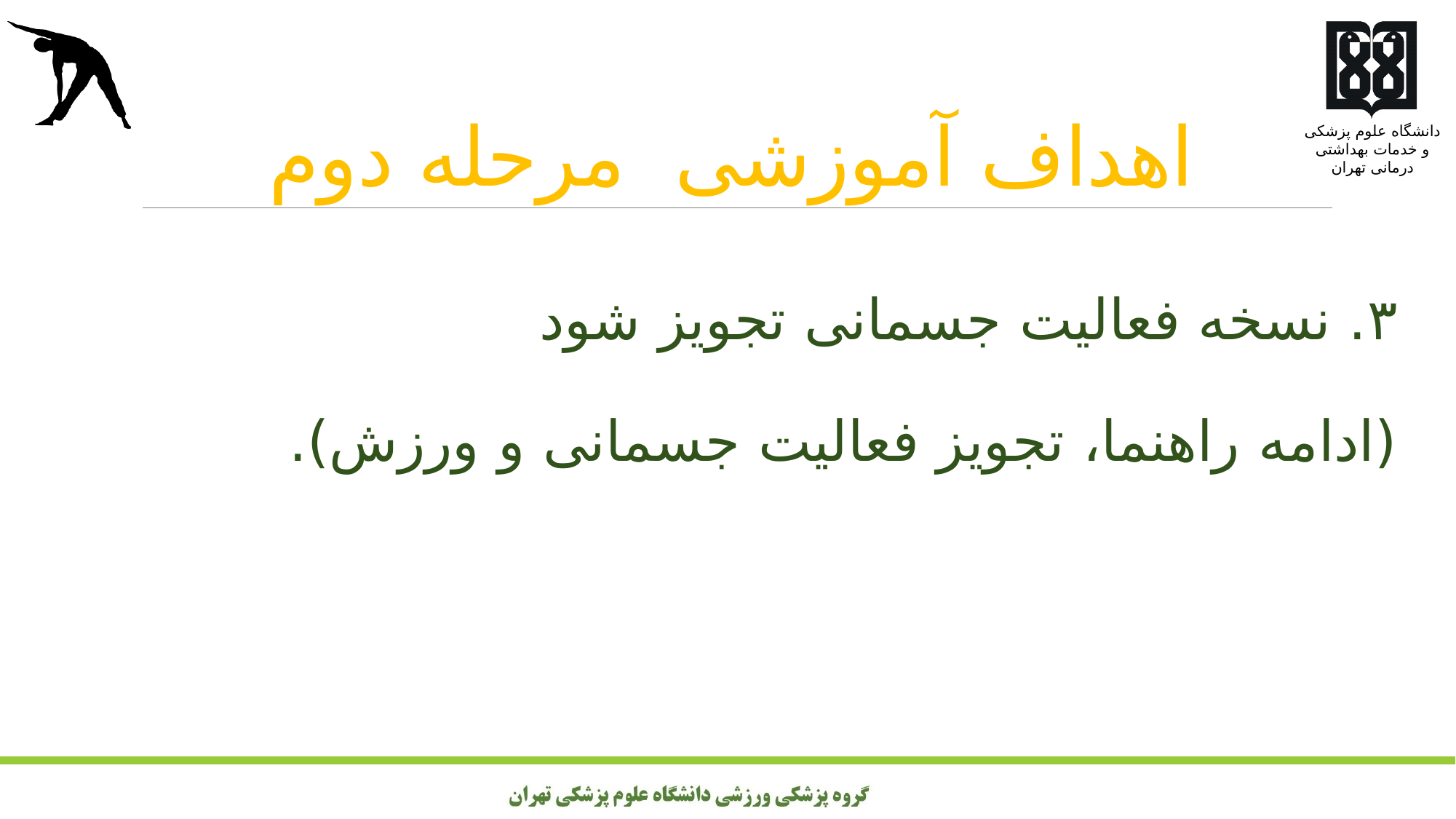

# اهداف آموزشی  مرحله دوم

۳. نسخه فعالیت جسمانی تجویز شود
(ادامه راهنما، تجویز فعالیت جسمانی و ورزش).